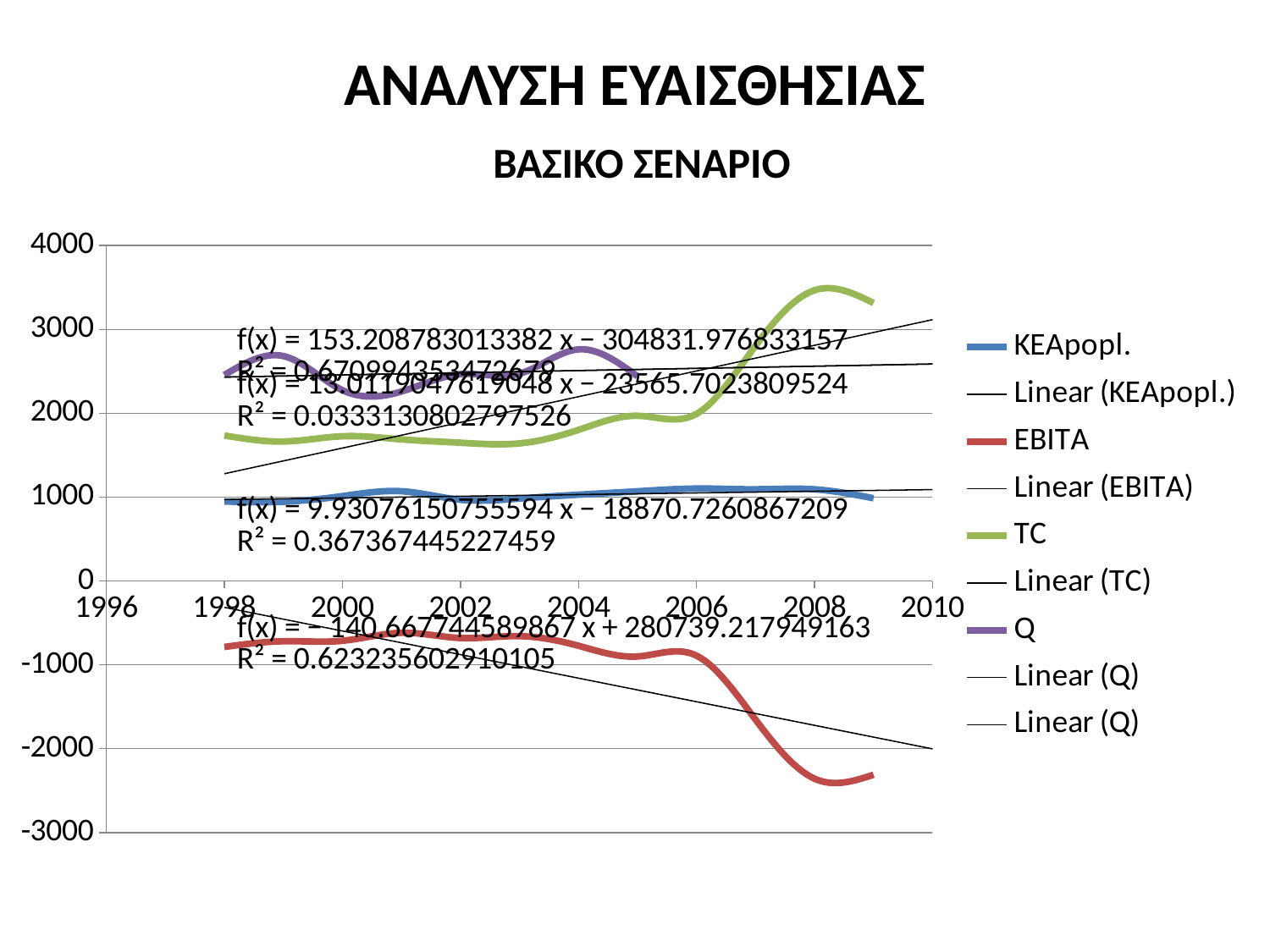

# ΑΝΑΛΥΣΗ ΕΥΑΙΣΘΗΣΙΑΣ ΒΑΣΙΚΟ ΣΕΝΑΡΙΟ

### Chart

| Category | KEApopl. | EBITA | TC | Q |
|---|---|---|---|---|